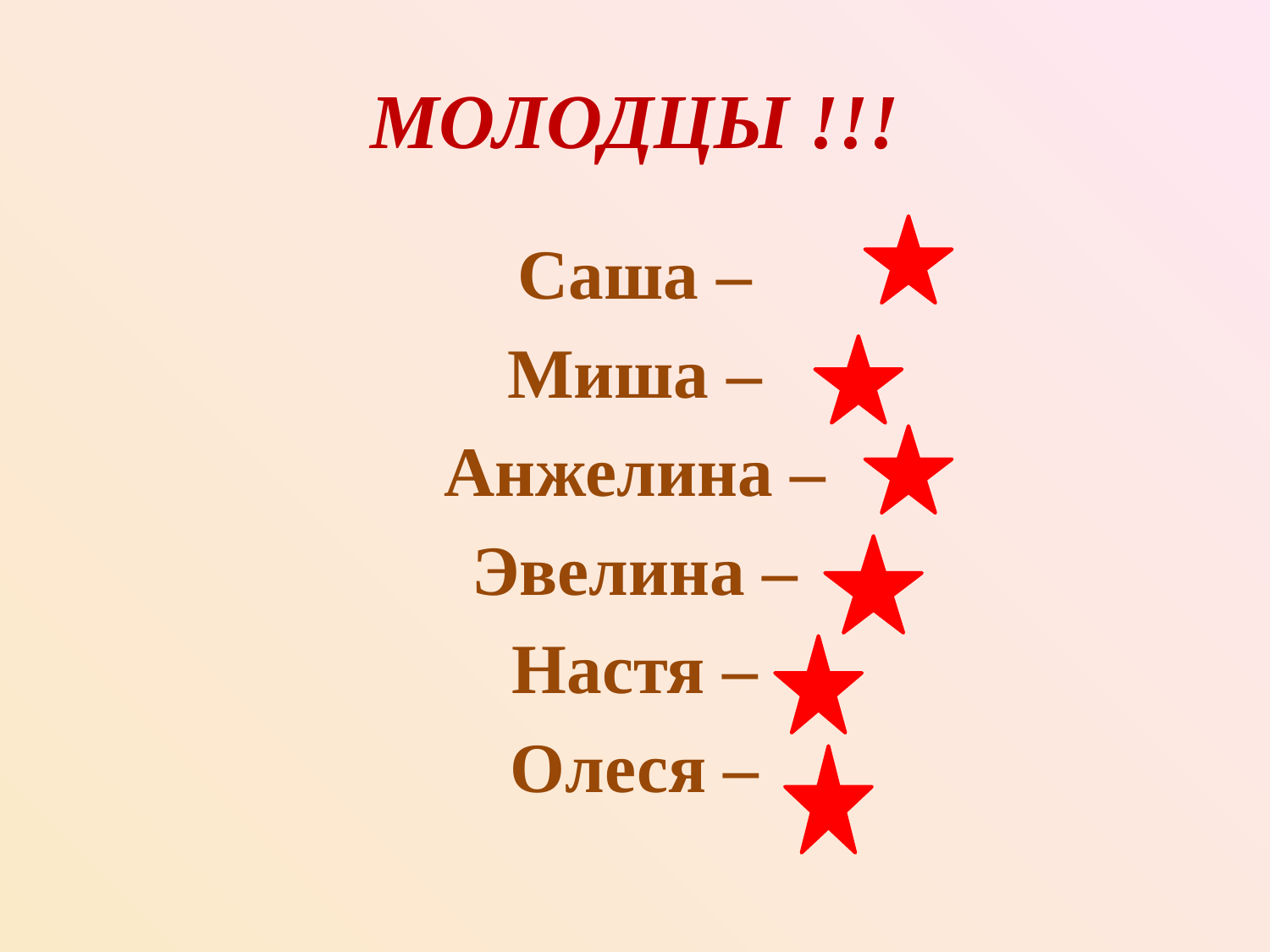

# МОЛОДЦЫ !!!

Саша –
Миша –
Анжелина –
Эвелина –
Настя –
Олеся –